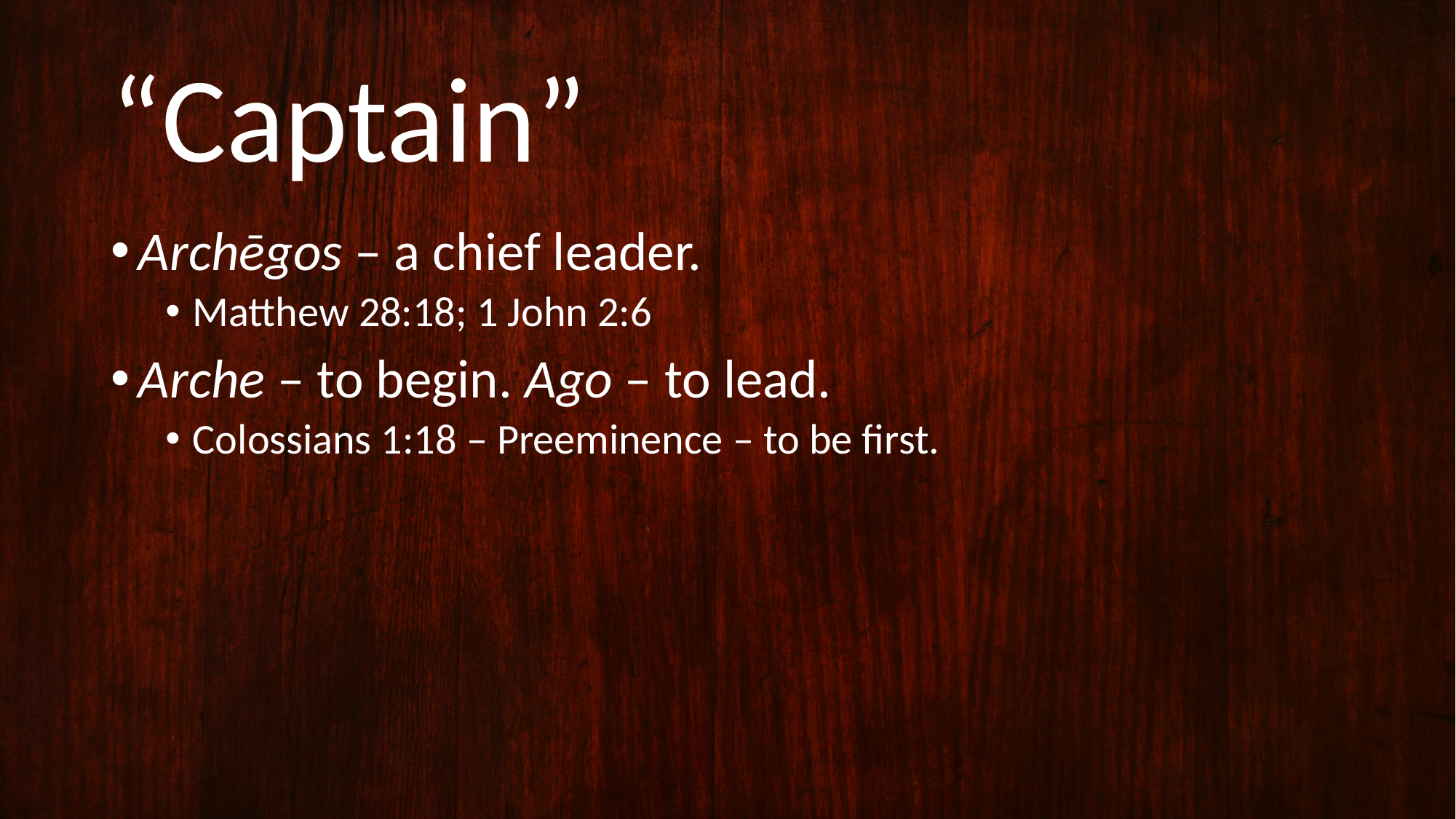

# “Captain”
Archēgos – a chief leader.
Matthew 28:18; 1 John 2:6
Arche – to begin. Ago – to lead.
Colossians 1:18 – Preeminence – to be first.